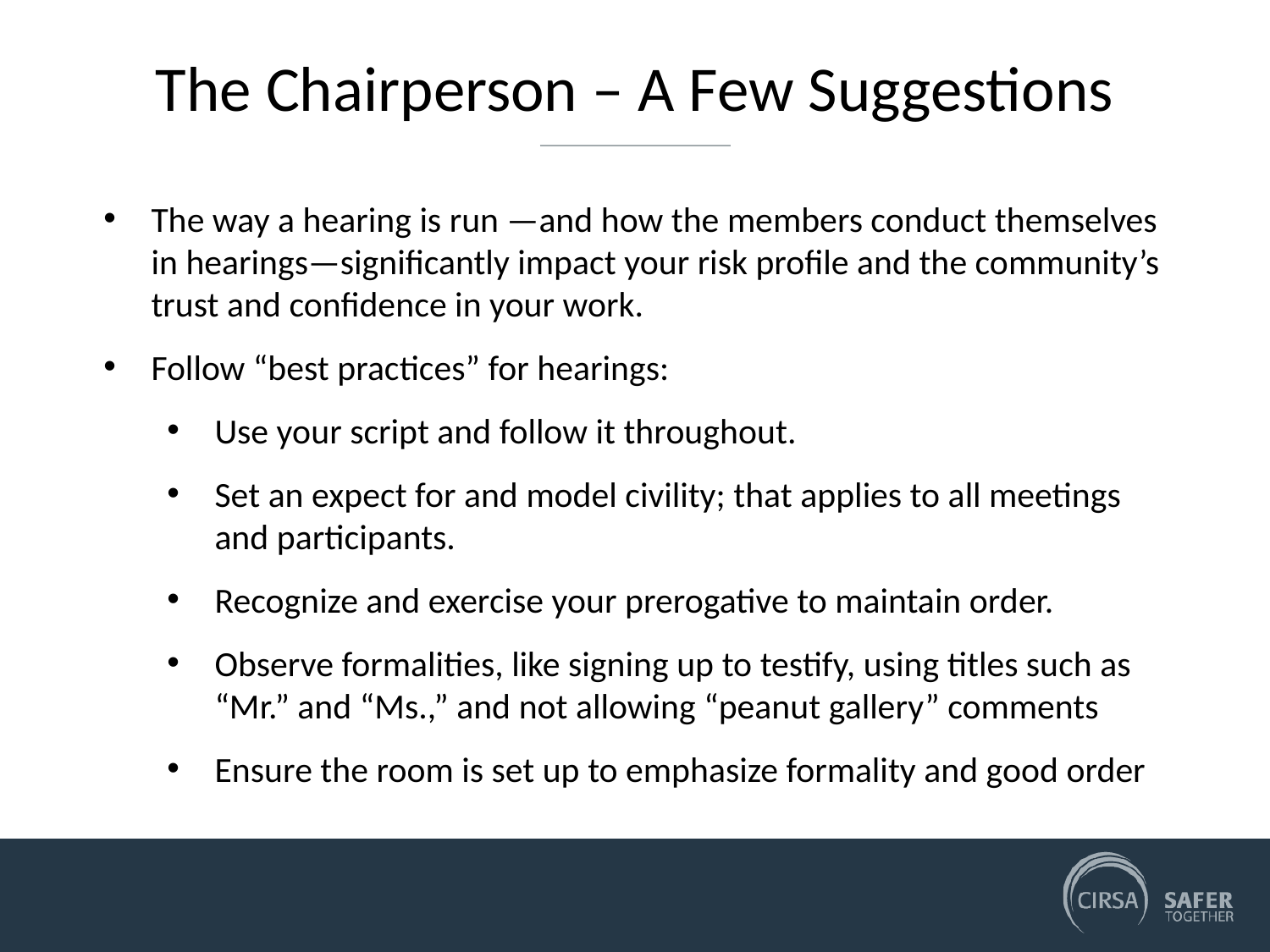

# The Chairperson – A Few Suggestions
The way a hearing is run —and how the members conduct themselves in hearings—significantly impact your risk profile and the community’s trust and confidence in your work.
Follow “best practices” for hearings:
Use your script and follow it throughout.
Set an expect for and model civility; that applies to all meetings and participants.
Recognize and exercise your prerogative to maintain order.
Observe formalities, like signing up to testify, using titles such as “Mr.” and “Ms.,” and not allowing “peanut gallery” comments
Ensure the room is set up to emphasize formality and good order